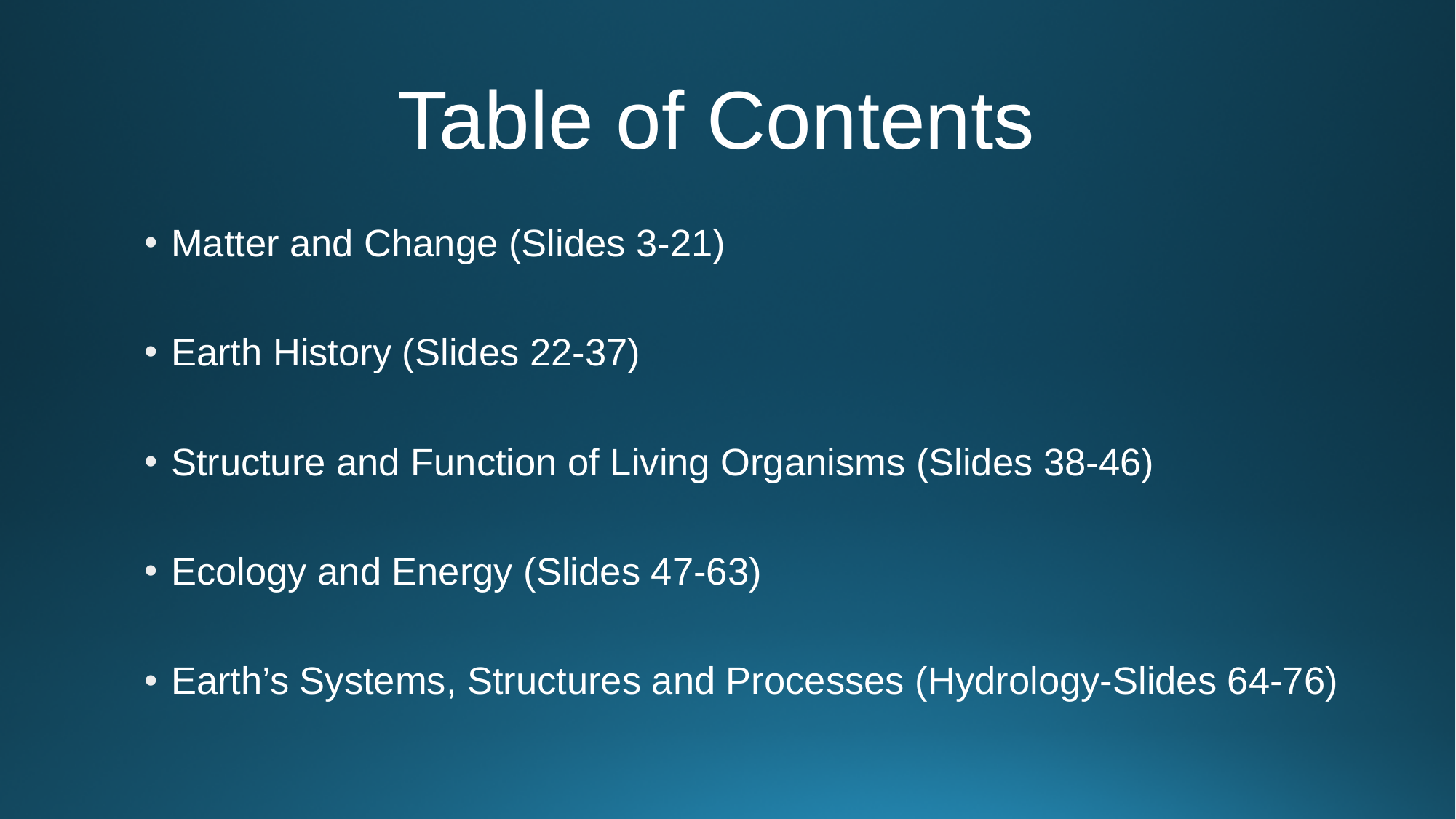

# Table of Contents
Matter and Change (Slides 3-21)

Earth History (Slides 22-37)

Structure and Function of Living Organisms (Slides 38-46)

Ecology and Energy (Slides 47-63)

Earth’s Systems, Structures and Processes (Hydrology-Slides 64-76)